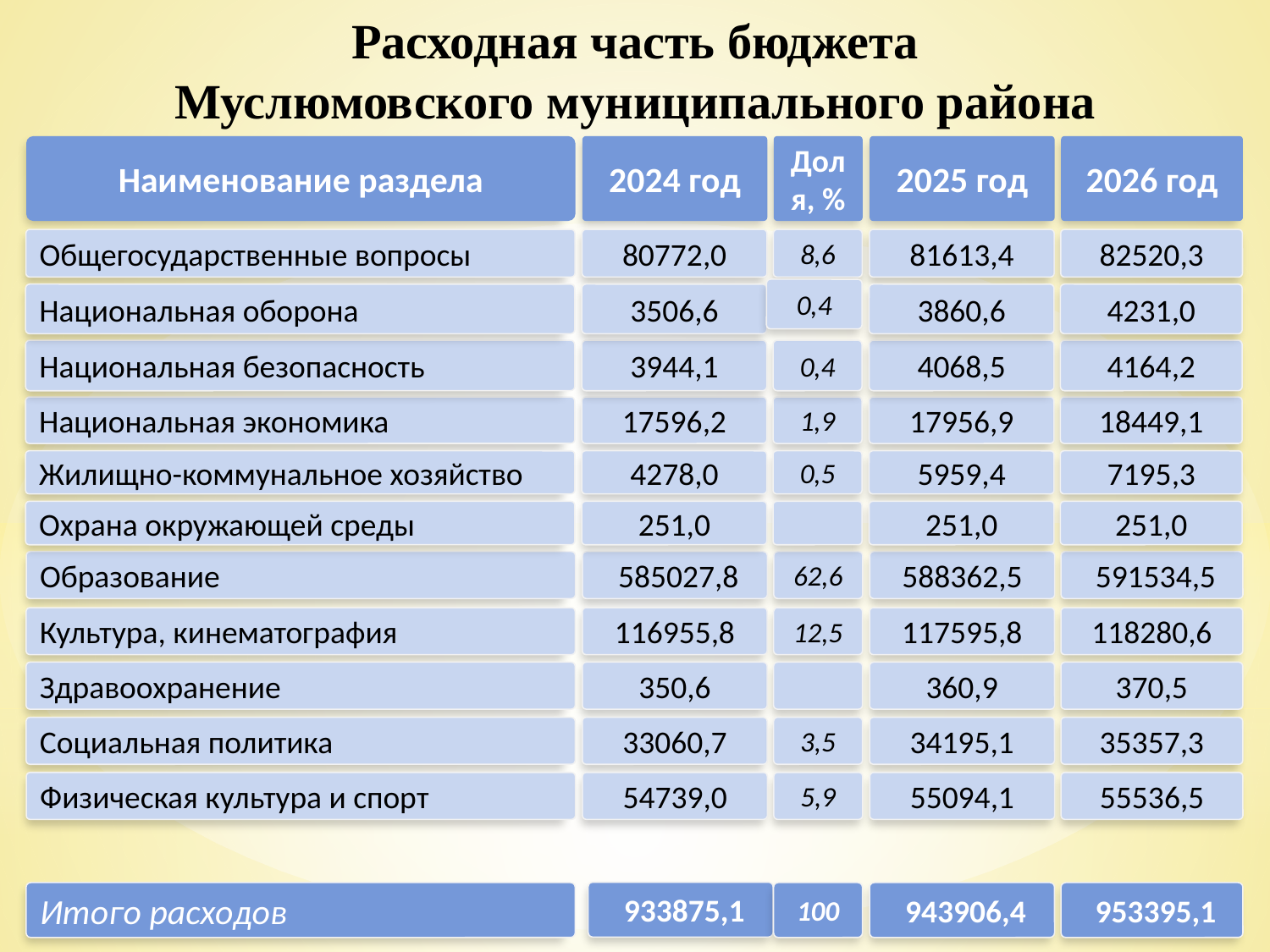

Расходная часть бюджета
Муслюмовского муниципального района
Наименование раздела
2024 год
Доля, %
2025 год
2026 год
Общегосударственные вопросы
80772,0
8,6
81613,4
82520,3
0,4
Национальная оборона
3506,6
3860,6
4231,0
Национальная безопасность
3944,1
0,4
4068,5
4164,2
Национальная экономика
17596,2
1,9
17956,9
18449,1
Жилищно-коммунальное хозяйство
4278,0
0,5
5959,4
7195,3
Охрана окружающей среды
251,0

251,0
251,0
Образование
 585027,8
62,6
588362,5
 591534,5
Культура, кинематография
116955,8
12,5
117595,8
118280,6
Здравоохранение
350,6

360,9
370,5
Социальная политика
33060,7
3,5
34195,1
35357,3
Физическая культура и спорт
54739,0
5,9
55094,1
55536,5
 933875,1
Итого расходов
100
 943906,4
 953395,1